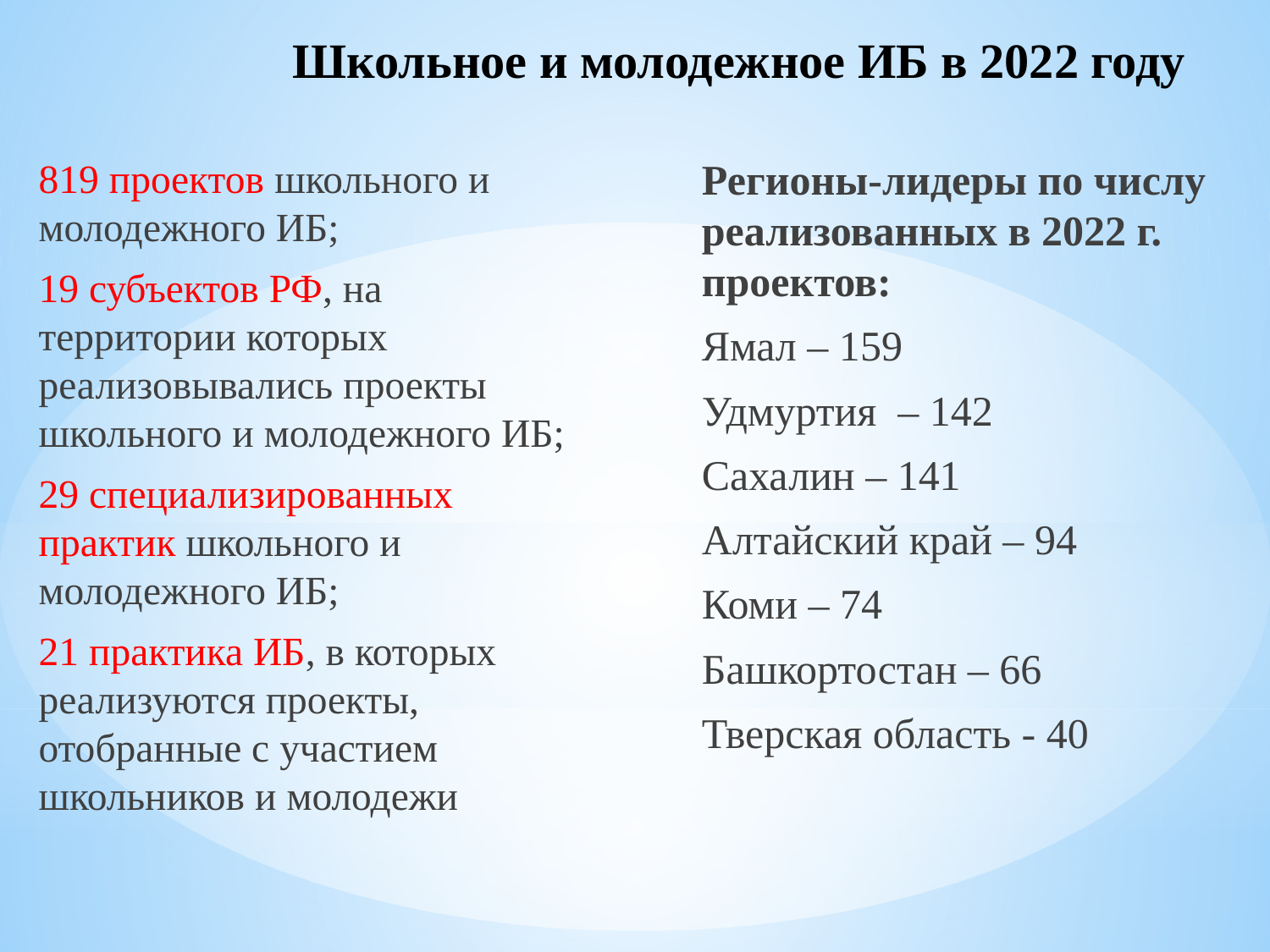

# Школьное и молодежное ИБ в 2022 году
819 проектов школьного и молодежного ИБ;
19 субъектов РФ, на территории которых реализовывались проекты школьного и молодежного ИБ;
29 специализированных практик школьного и молодежного ИБ;
21 практика ИБ, в которых реализуются проекты, отобранные с участием школьников и молодежи

Регионы-лидеры по числу реализованных в 2022 г. проектов:
Ямал – 159
Удмуртия  – 142
Сахалин – 141
Алтайский край – 94
Коми – 74
Башкортостан – 66
Тверская область - 40